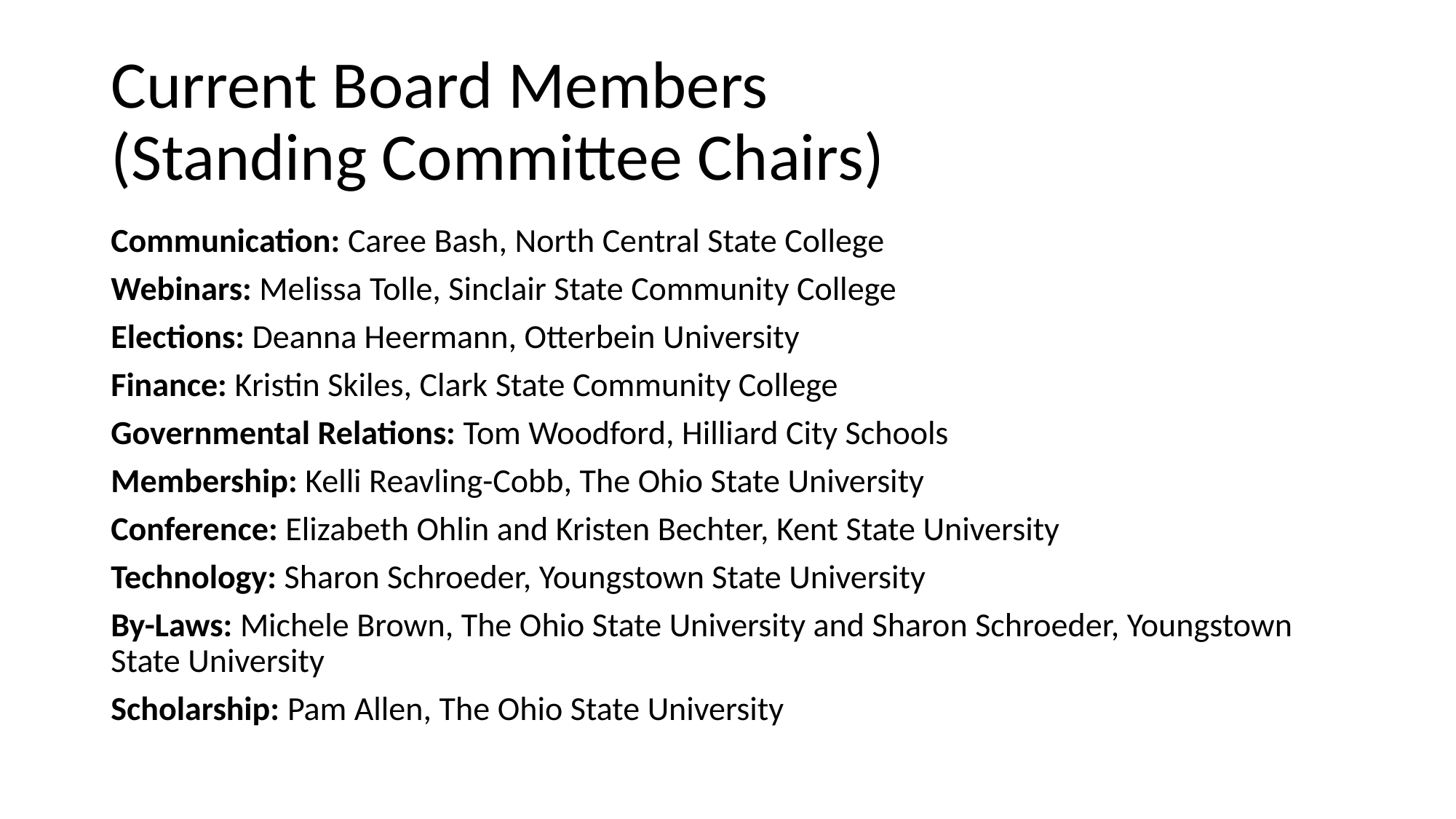

# Current Board Members (Standing Committee Chairs)
Communication: Caree Bash, North Central State College
Webinars: Melissa Tolle, Sinclair State Community College
Elections: Deanna Heermann, Otterbein University
Finance: Kristin Skiles, Clark State Community College
Governmental Relations: Tom Woodford, Hilliard City Schools
Membership: Kelli Reavling-Cobb, The Ohio State University
Conference: Elizabeth Ohlin and Kristen Bechter, Kent State University
Technology: Sharon Schroeder, Youngstown State University
By-Laws: Michele Brown, The Ohio State University and Sharon Schroeder, Youngstown State University
Scholarship: Pam Allen, The Ohio State University